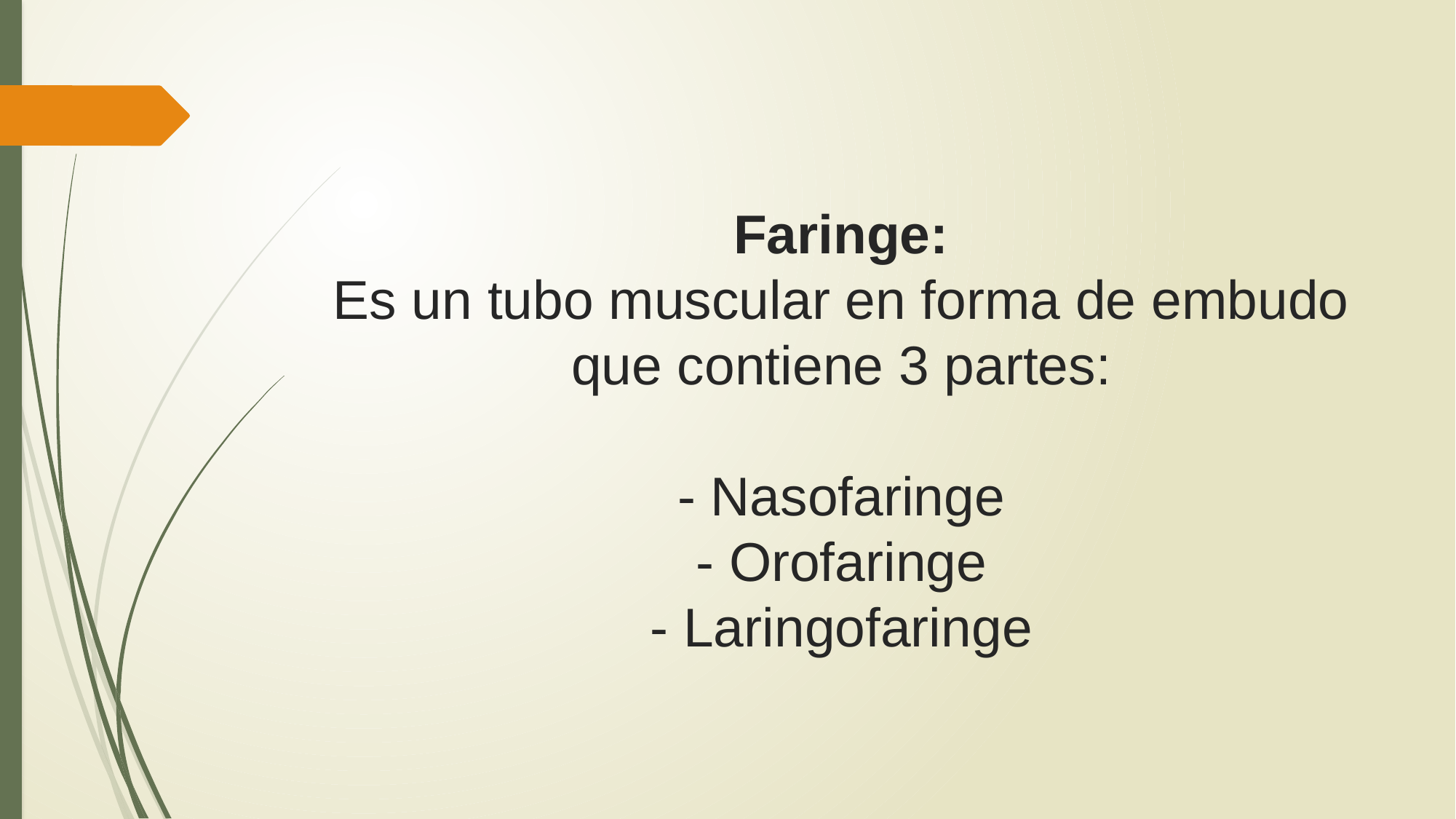

# Faringe: Es un tubo muscular en forma de embudo que contiene 3 partes: - Nasofaringe - Orofaringe - Laringofaringe